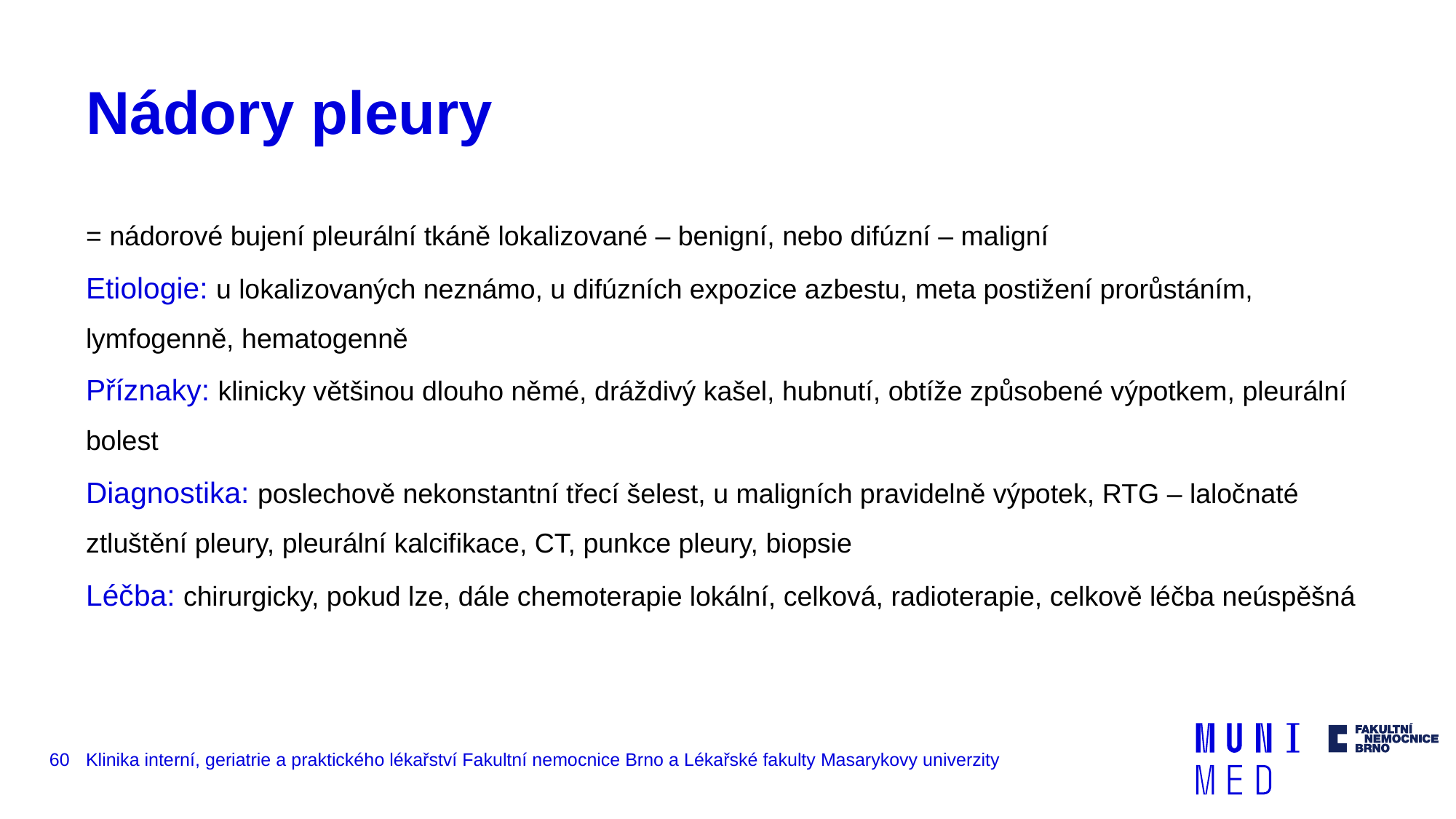

# Nádory pleury
= nádorové bujení pleurální tkáně lokalizované – benigní, nebo difúzní – maligní
Etiologie: u lokalizovaných neznámo, u difúzních expozice azbestu, meta postižení prorůstáním, lymfogenně, hematogenně
Příznaky: klinicky většinou dlouho němé, dráždivý kašel, hubnutí, obtíže způsobené výpotkem, pleurální bolest
Diagnostika: poslechově nekonstantní třecí šelest, u maligních pravidelně výpotek, RTG – laločnaté ztluštění pleury, pleurální kalcifikace, CT, punkce pleury, biopsie
Léčba: chirurgicky, pokud lze, dále chemoterapie lokální, celková, radioterapie, celkově léčba neúspěšná

60
Klinika interní, geriatrie a praktického lékařství Fakultní nemocnice Brno a Lékařské fakulty Masarykovy univerzity